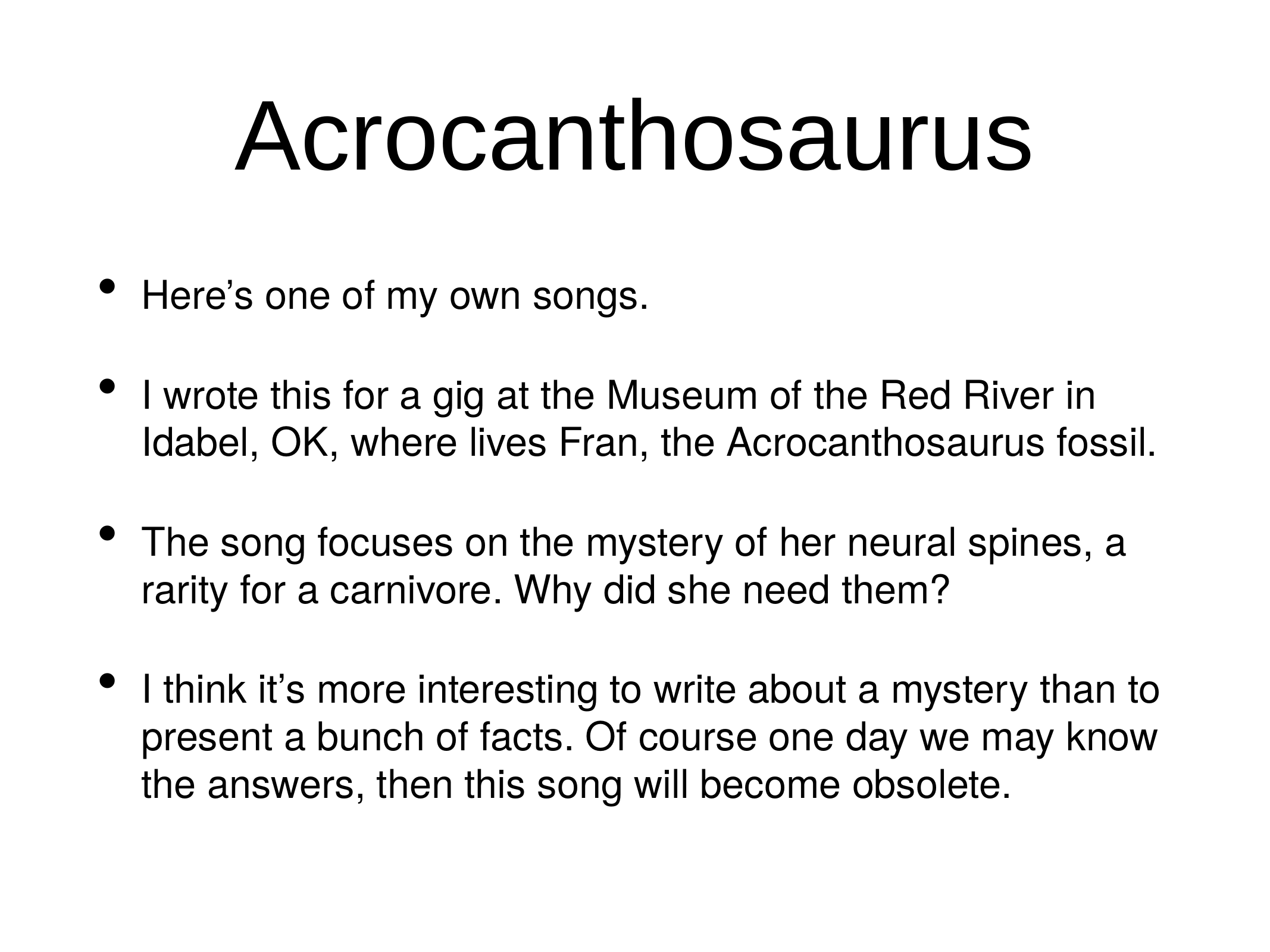

# Acrocanthosaurus
Here’s one of my own songs.
I wrote this for a gig at the Museum of the Red River in Idabel, OK, where lives Fran, the Acrocanthosaurus fossil.
The song focuses on the mystery of her neural spines, a rarity for a carnivore. Why did she need them?
I think it’s more interesting to write about a mystery than to present a bunch of facts. Of course one day we may know the answers, then this song will become obsolete.